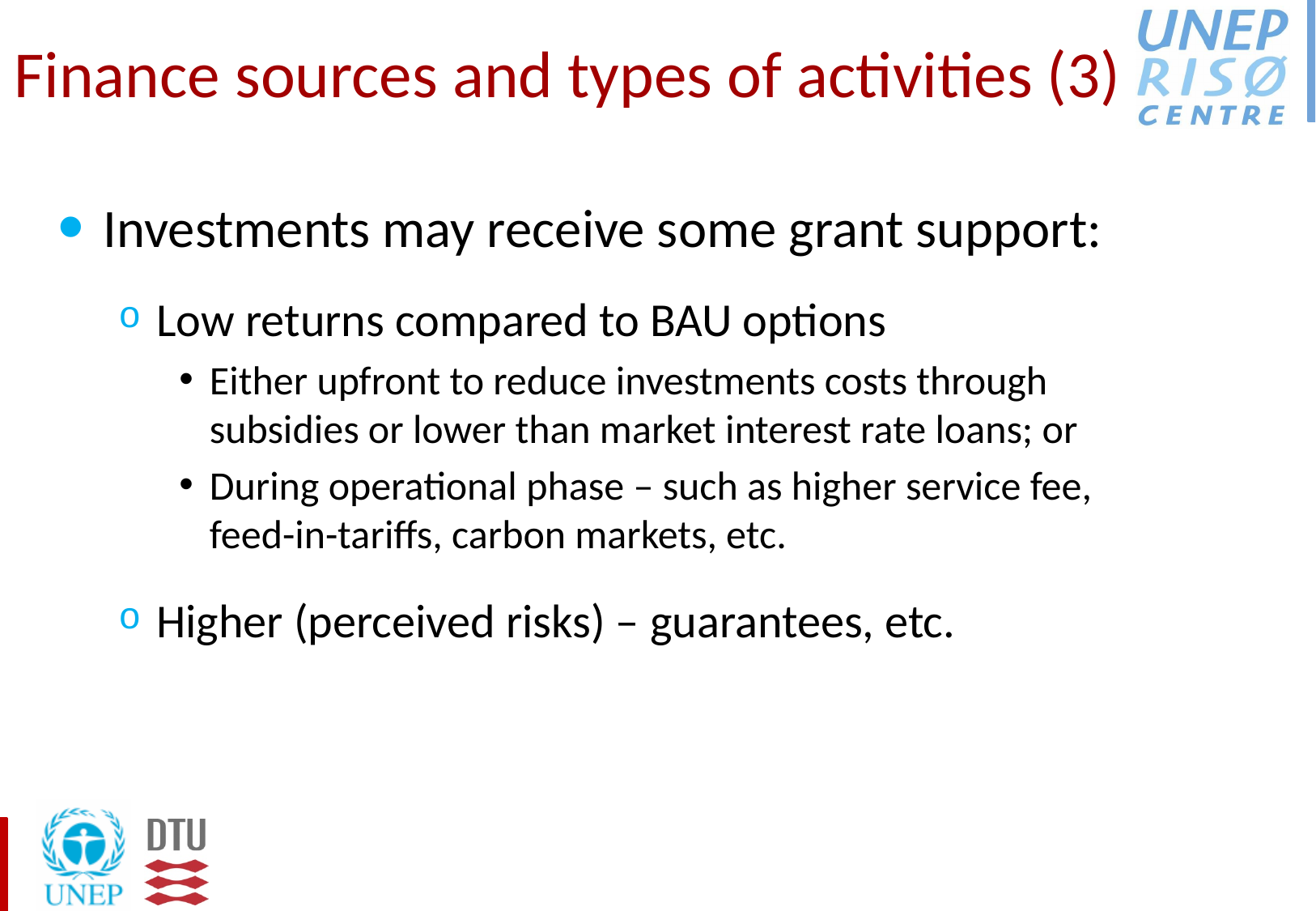

# Finance sources and types of activities (3)
Investments may receive some grant support:

Low returns compared to BAU options
Either upfront to reduce investments costs through subsidies or lower than market interest rate loans; or
During operational phase – such as higher service fee, feed-in-tariffs, carbon markets, etc.

Higher (perceived risks) – guarantees, etc.